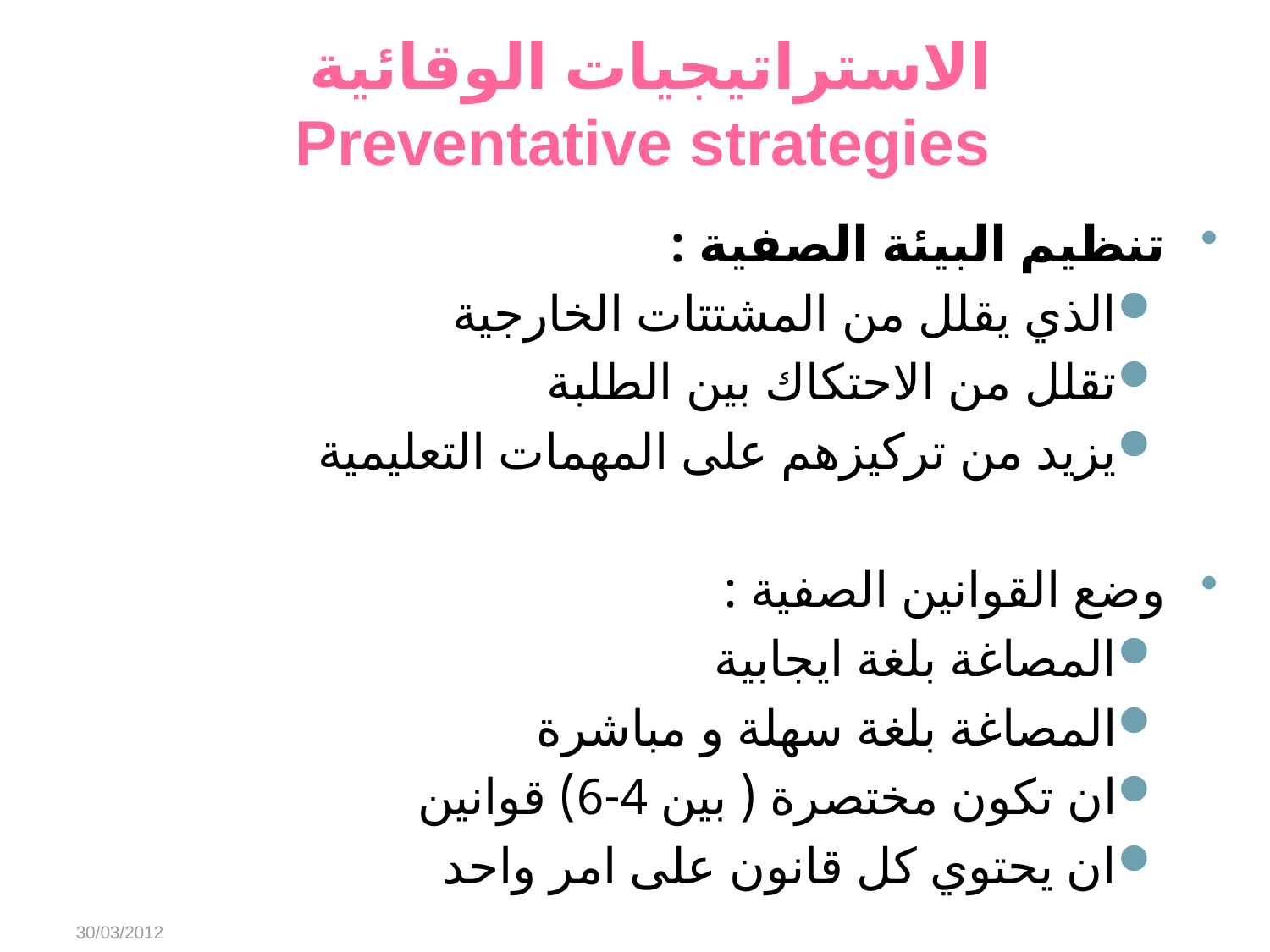

# الاستراتيجيات الوقائية Preventative strategies
تنظيم البيئة الصفية :
الذي يقلل من المشتتات الخارجية
تقلل من الاحتكاك بين الطلبة
يزيد من تركيزهم على المهمات التعليمية

وضع القوانين الصفية :
المصاغة بلغة ايجابية
المصاغة بلغة سهلة و مباشرة
ان تكون مختصرة ( بين 4-6) قوانين
ان يحتوي كل قانون على امر واحد
30/03/2012
Abeer Alharbi
6